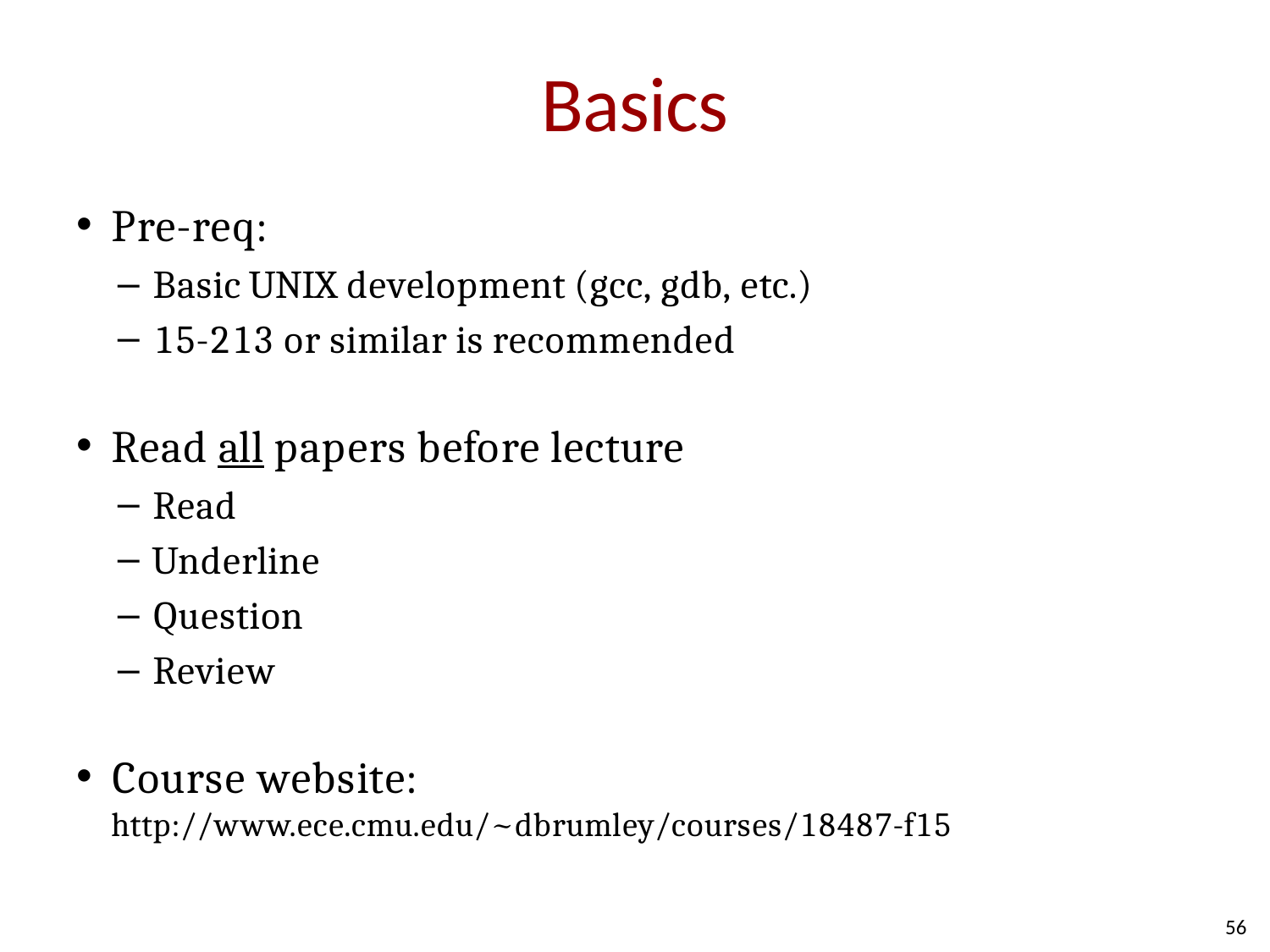

# Basics
Pre-req:
Basic UNIX development (gcc, gdb, etc.)
15-213 or similar is recommended
Read all papers before lecture
Read
Underline
Question
Review
Course website:
http://www.ece.cmu.edu/~dbrumley/courses/18487-f15

56